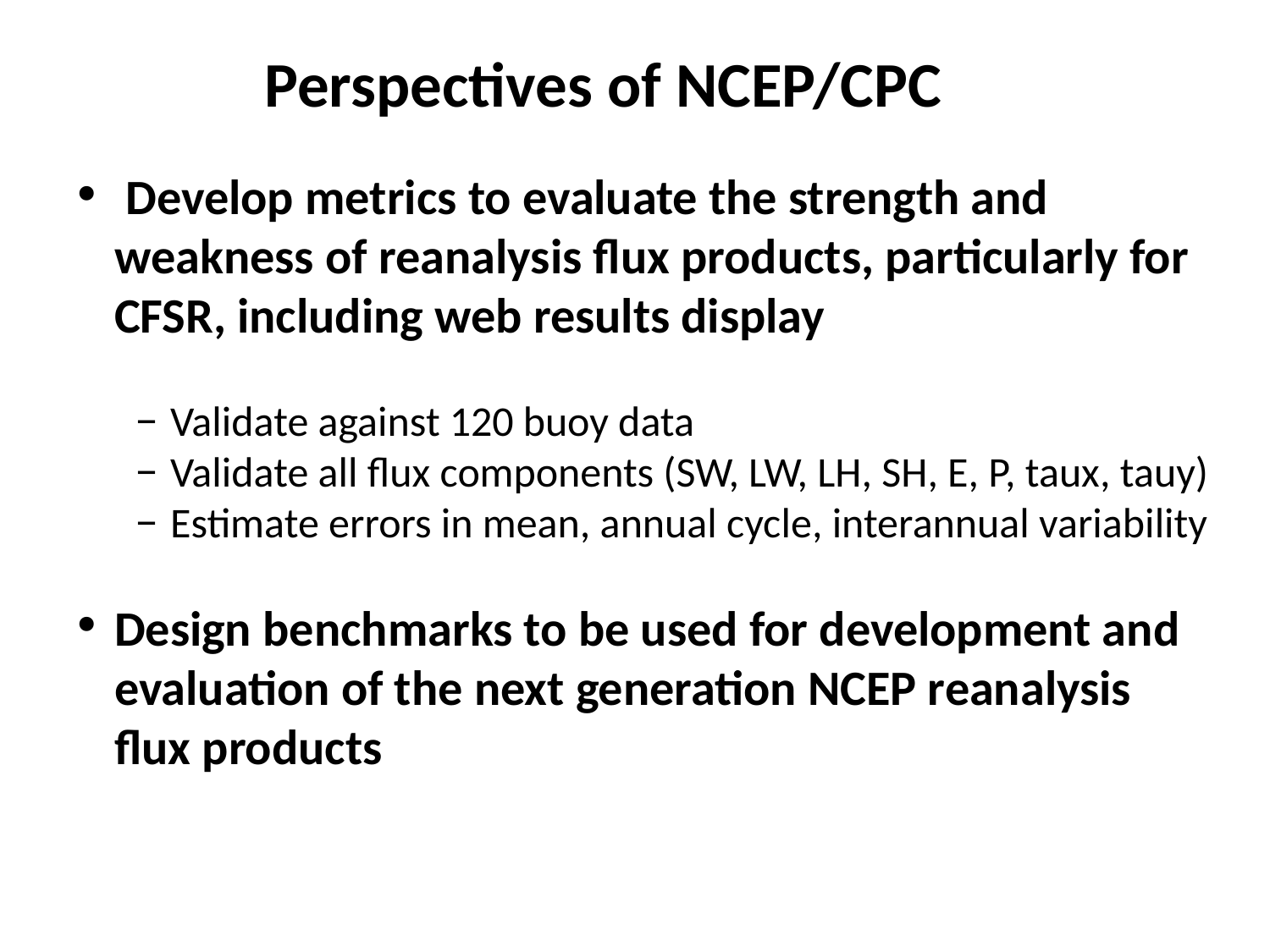

Perspectives of NCEP/CPC
 Develop metrics to evaluate the strength and weakness of reanalysis flux products, particularly for CFSR, including web results display

Validate against 120 buoy data
Validate all flux components (SW, LW, LH, SH, E, P, taux, tauy)
Estimate errors in mean, annual cycle, interannual variability

Design benchmarks to be used for development and evaluation of the next generation NCEP reanalysis flux products